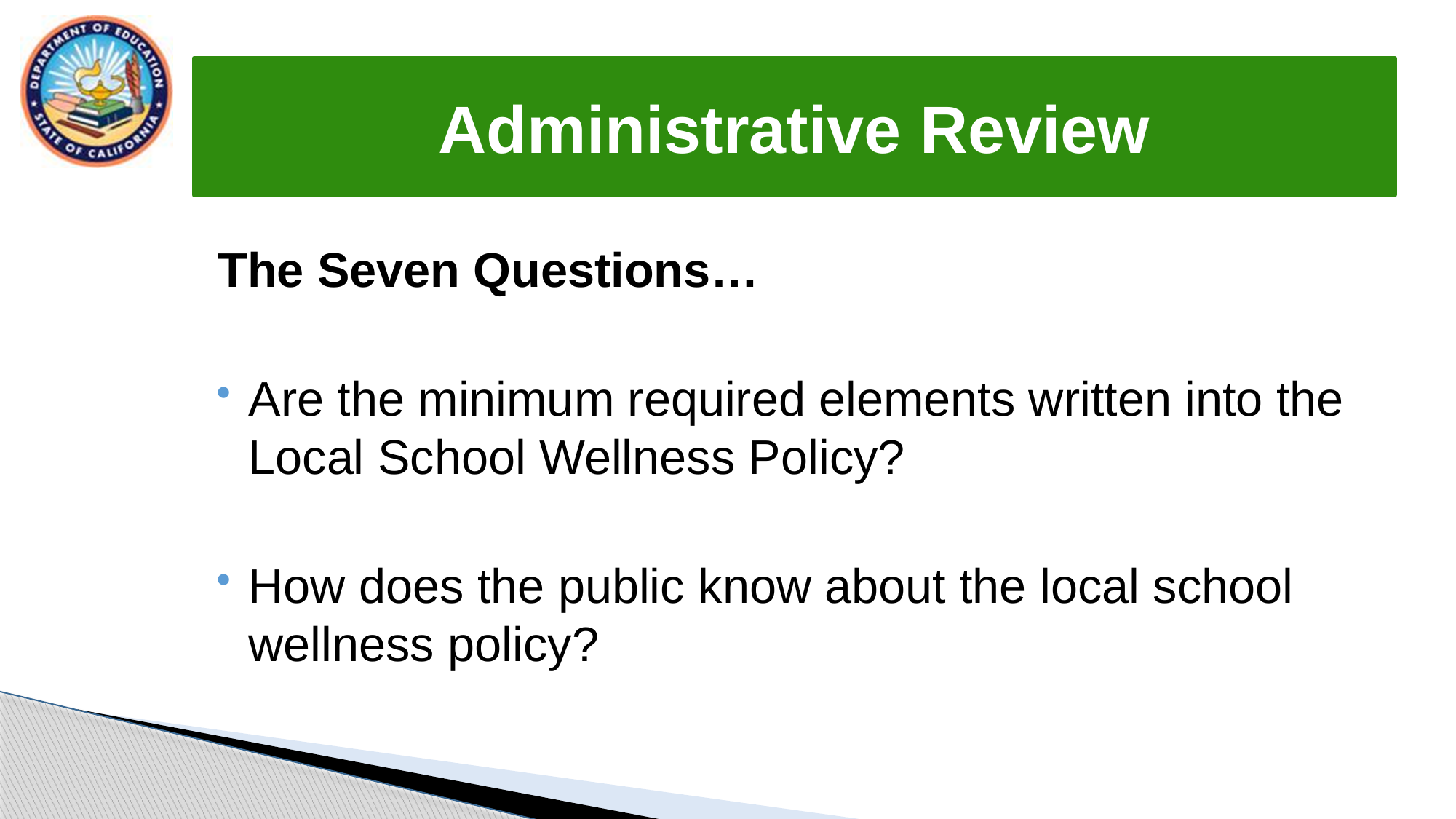

# Administrative Review
The Seven Questions…

Are the minimum required elements written into the Local School Wellness Policy?

How does the public know about the local school wellness policy?